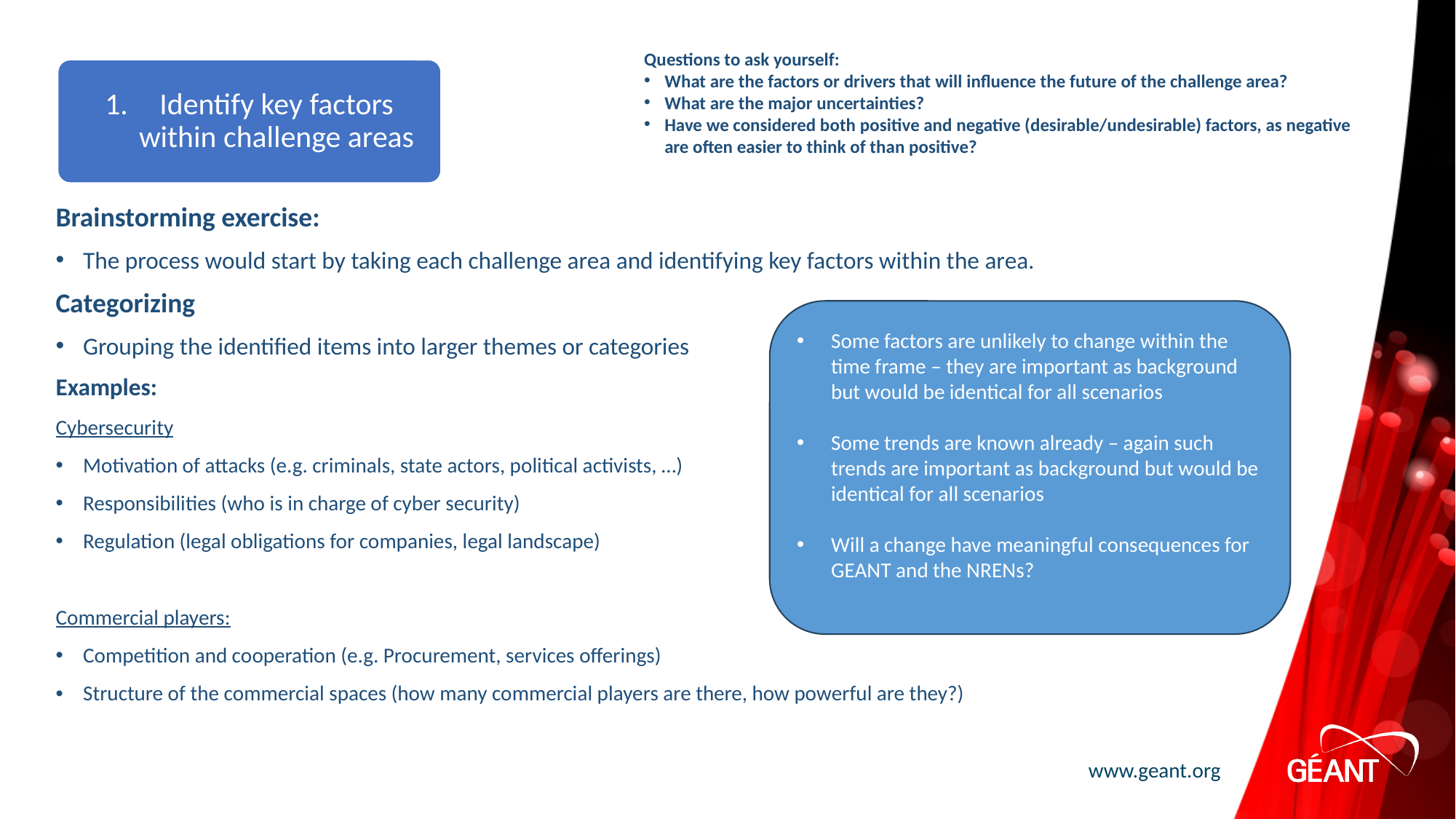

Questions to ask yourself:
What are the factors or drivers that will influence the future of the challenge area?
What are the major uncertainties?
Have we considered both positive and negative (desirable/undesirable) factors, as negative are often easier to think of than positive?

Identify key factors within challenge areas
Brainstorming exercise:
The process would start by taking each challenge area and identifying key factors within the area.
Categorizing
Grouping the identified items into larger themes or categories
Examples:
Cybersecurity
Motivation of attacks (e.g. criminals, state actors, political activists, …)
Responsibilities (who is in charge of cyber security)
Regulation (legal obligations for companies, legal landscape)

Commercial players:
Competition and cooperation (e.g. Procurement, services offerings)
Structure of the commercial spaces (how many commercial players are there, how powerful are they?)

Some factors are unlikely to change within the time frame – they are important as background but would be identical for all scenarios

Some trends are known already – again such trends are important as background but would be identical for all scenarios

Will a change have meaningful consequences for GEANT and the NRENs?